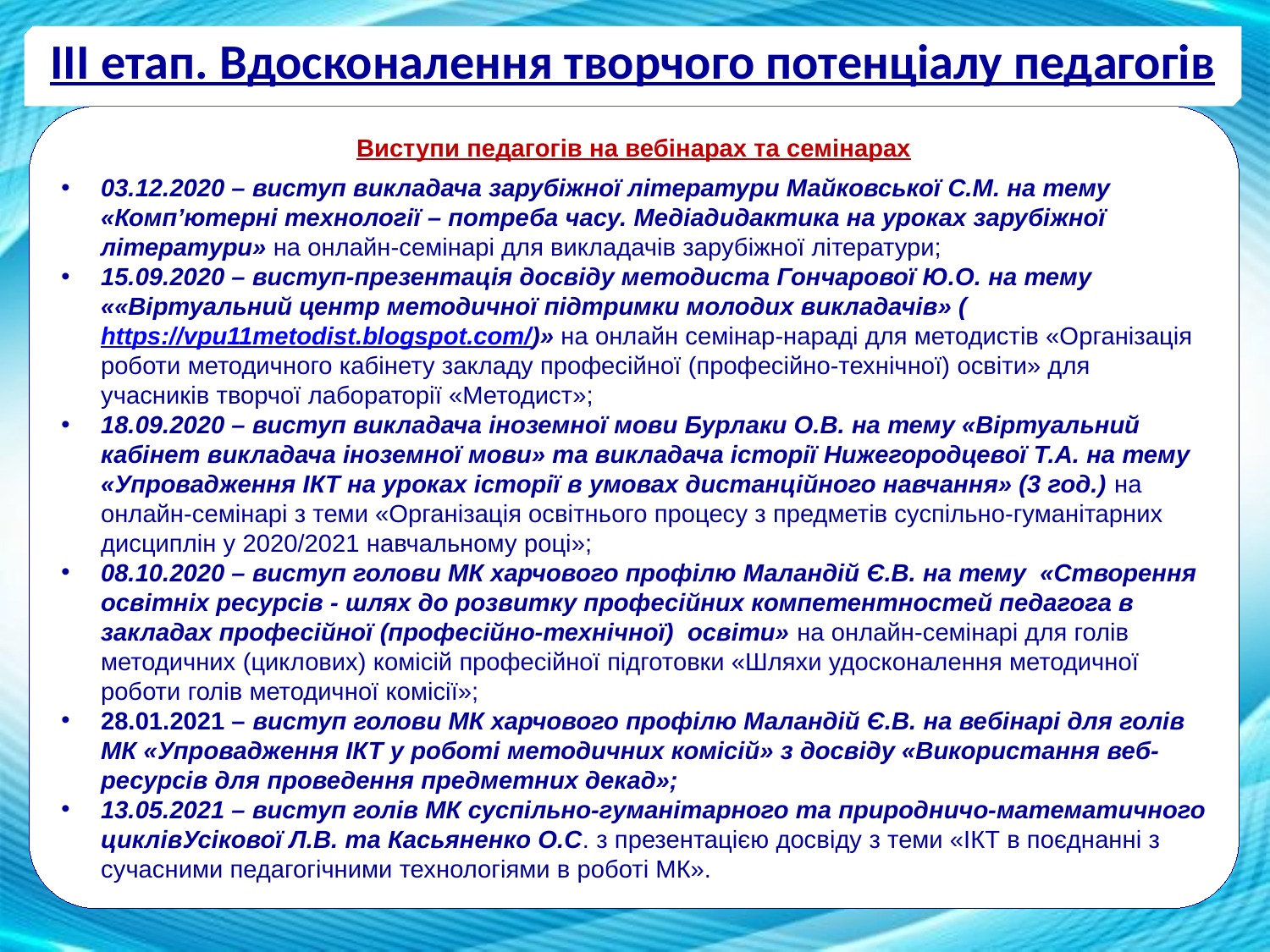

ІІІ етап. Вдосконалення творчого потенціалу педагогів
Виступи педагогів на вебінарах та семінарах
03.12.2020 – виступ викладача зарубіжної літератури Майковської С.М. на тему «Комп’ютерні технології – потреба часу. Медіадидактика на уроках зарубіжної літератури» на онлайн-семінарі для викладачів зарубіжної літератури;
15.09.2020 – виступ-презентація досвіду методиста Гончарової Ю.О. на тему ««Віртуальний центр методичної підтримки молодих викладачів» (https://vpu11metodist.blogspot.com/)» на онлайн семінар-нараді для методистів «Організація роботи методичного кабінету закладу професійної (професійно-технічної) освіти» для учасників творчої лабораторії «Методист»;
18.09.2020 – виступ викладача іноземної мови Бурлаки О.В. на тему «Віртуальний кабінет викладача іноземної мови» та викладача історії Нижегородцевої Т.А. на тему «Упровадження ІКТ на уроках історії в умовах дистанційного навчання» (3 год.) на онлайн-семінарі з теми «Організація освітнього процесу з предметів суспільно-гуманітарних дисциплін у 2020/2021 навчальному році»;
08.10.2020 – виступ голови МК харчового профілю Маландій Є.В. на тему  «Створення освітніх ресурсів - шлях до розвитку професійних компетентностей педагога в закладах професійної (професійно-технічної)  освіти» на онлайн-семінарі для голів методичних (циклових) комісій професійної підготовки «Шляхи удосконалення методичної роботи голів методичної комісії»;
28.01.2021 – виступ голови МК харчового профілю Маландій Є.В. на вебінарі для голів МК «Упровадження ІКТ у роботі методичних комісій» з досвіду «Використання веб-ресурсів для проведення предметних декад»;
13.05.2021 – виступ голів МК суспільно-гуманітарного та природничо-математичного циклівУсікової Л.В. та Касьяненко О.С. з презентацією досвіду з теми «ІКТ в поєднанні з сучасними педагогічними технологіями в роботі МК».